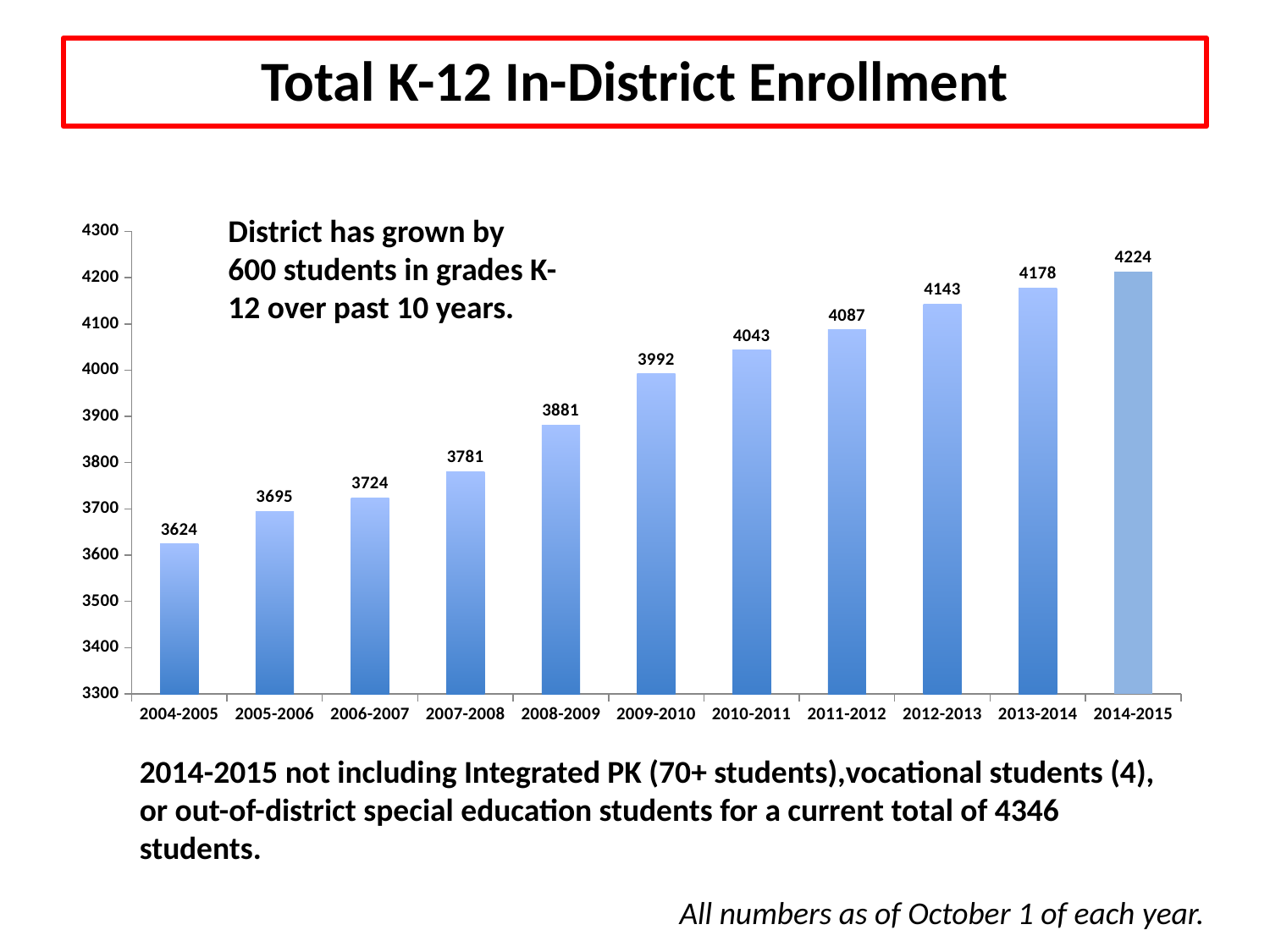

Total K-12 In-District Enrollment

### Chart

| Category | TOTAL |
|---|---|
| 2004-2005 | 3624.0 |
| 2005-2006 | 3695.0 |
| 2006-2007 | 3724.0 |
| 2007-2008 | 3781.0 |
| 2008-2009 | 3881.0 |
| 2009-2010 | 3992.0 |
| 2010-2011 | 4043.0 |
| 2011-2012 | 4087.0 |
| 2012-2013 | 4143.0 |
| 2013-2014 | 4178.0 |
| 2014-2015 | 4213.0 |
District has grown by 600 students in grades K-12 over past 10 years.

2014-2015 not including Integrated PK (70+ students),vocational students (4), or out-of-district special education students for a current total of 4346 students.
       All numbers as of October 1 of each year.